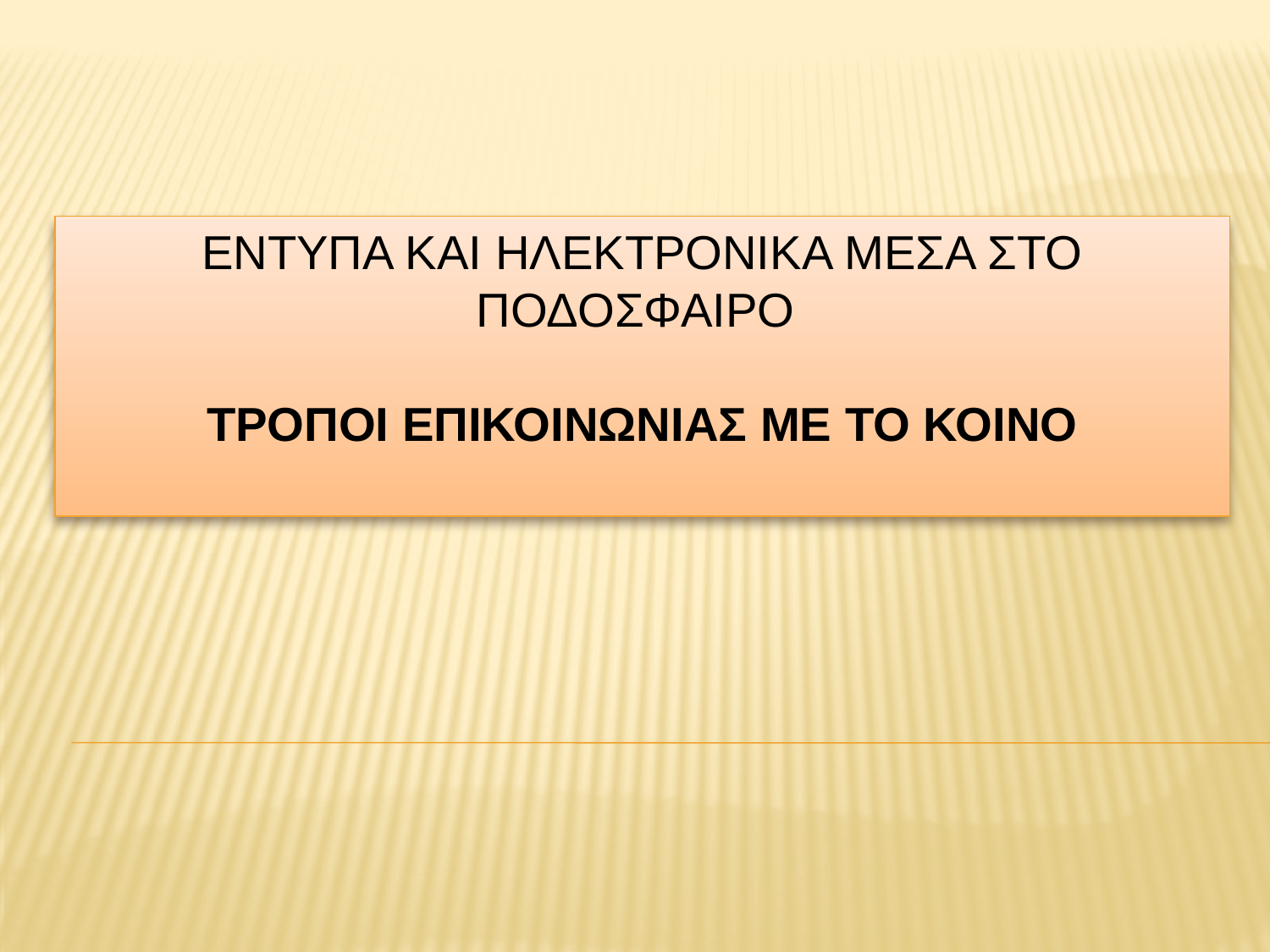

# ΕΝΤΥΠΑ ΚΑΙ ΗΛΕΚΤΡΟΝΙΚΑ ΜΕΣΑ ΣΤΟ ΠΟΔΟΣΦΑΙΡΟ ΤΡΟΠΟΙ ΕΠΙΚΟΙΝΩΝΙΑΣ ΜΕ ΤΟ ΚΟΙΝΟ